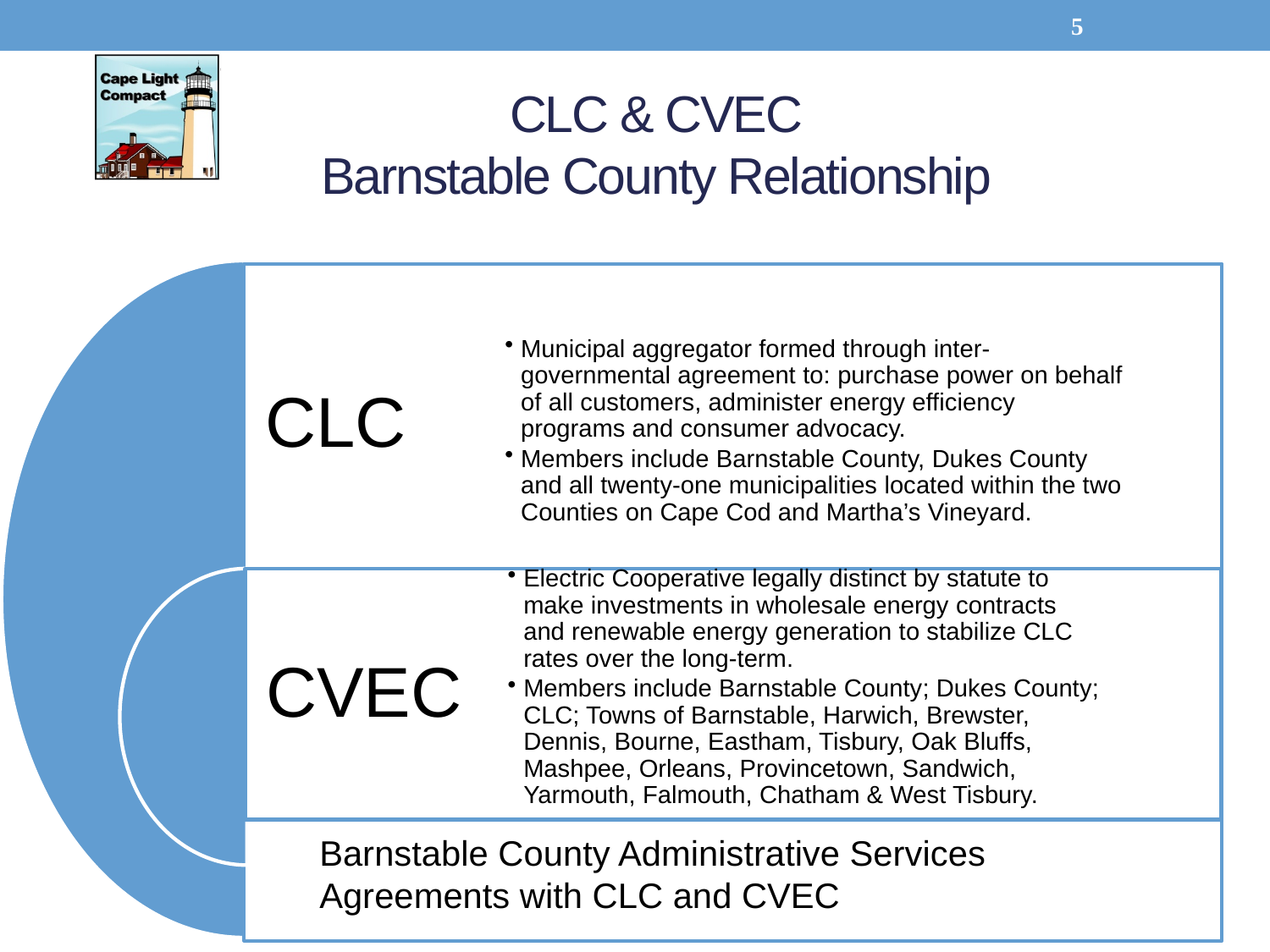

5
# CLC & CVEC Barnstable County Relationship
CLC
CVEC
Municipal aggregator formed through inter-governmental agreement to: purchase power on behalf of all customers, administer energy efficiency programs and consumer advocacy.
Members include Barnstable County, Dukes County and all twenty-one municipalities located within the two Counties on Cape Cod and Martha’s Vineyard.
Electric Cooperative legally distinct by statute to make investments in wholesale energy contracts and renewable energy generation to stabilize CLC rates over the long-term.
Members include Barnstable County; Dukes County; CLC; Towns of Barnstable, Harwich, Brewster, Dennis, Bourne, Eastham, Tisbury, Oak Bluffs, Mashpee, Orleans, Provincetown, Sandwich, Yarmouth, Falmouth, Chatham & West Tisbury.
Barnstable County Administrative Services Agreements with CLC and CVEC